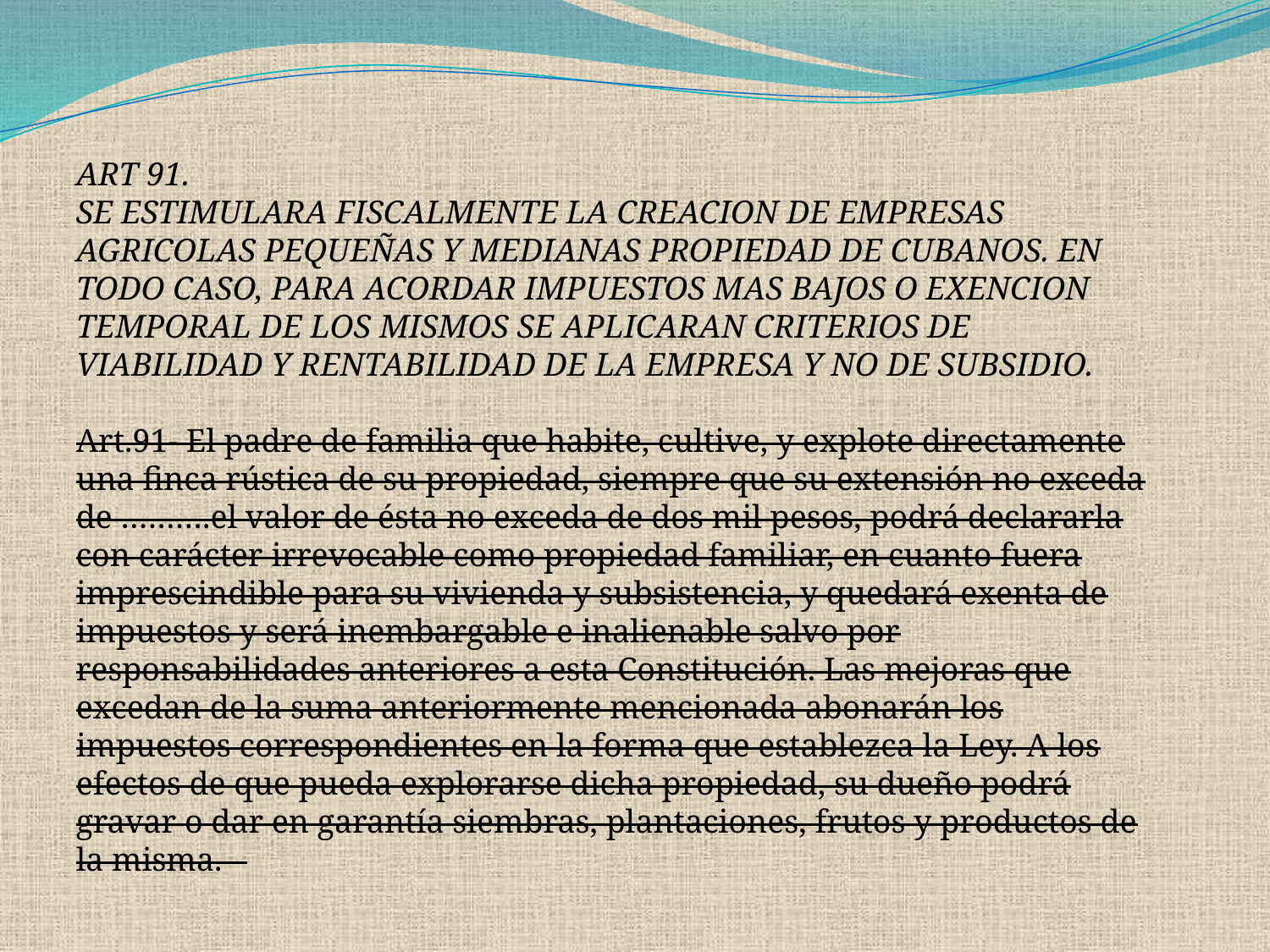

ART 91.
SE ESTIMULARA FISCALMENTE LA CREACION DE EMPRESAS AGRICOLAS PEQUEÑAS Y MEDIANAS PROPIEDAD DE CUBANOS. EN TODO CASO, PARA ACORDAR IMPUESTOS MAS BAJOS O EXENCION TEMPORAL DE LOS MISMOS SE APLICARAN CRITERIOS DE VIABILIDAD Y RENTABILIDAD DE LA EMPRESA Y NO DE SUBSIDIO.

Art.91- El padre de familia que habite, cultive, y explote directamente una finca rústica de su propiedad, siempre que su extensión no exceda de ……….el valor de ésta no exceda de dos mil pesos, podrá declararla con carácter irrevocable como propiedad familiar, en cuanto fuera imprescindible para su vivienda y subsistencia, y quedará exenta de impuestos y será inembargable e inalienable salvo por responsabilidades anteriores a esta Constitución. Las mejoras que excedan de la suma anteriormente mencionada abonarán los impuestos correspondientes en la forma que establezca la Ley. A los efectos de que pueda explorarse dicha propiedad, su dueño podrá gravar o dar en garantía siembras, plantaciones, frutos y productos de la misma.